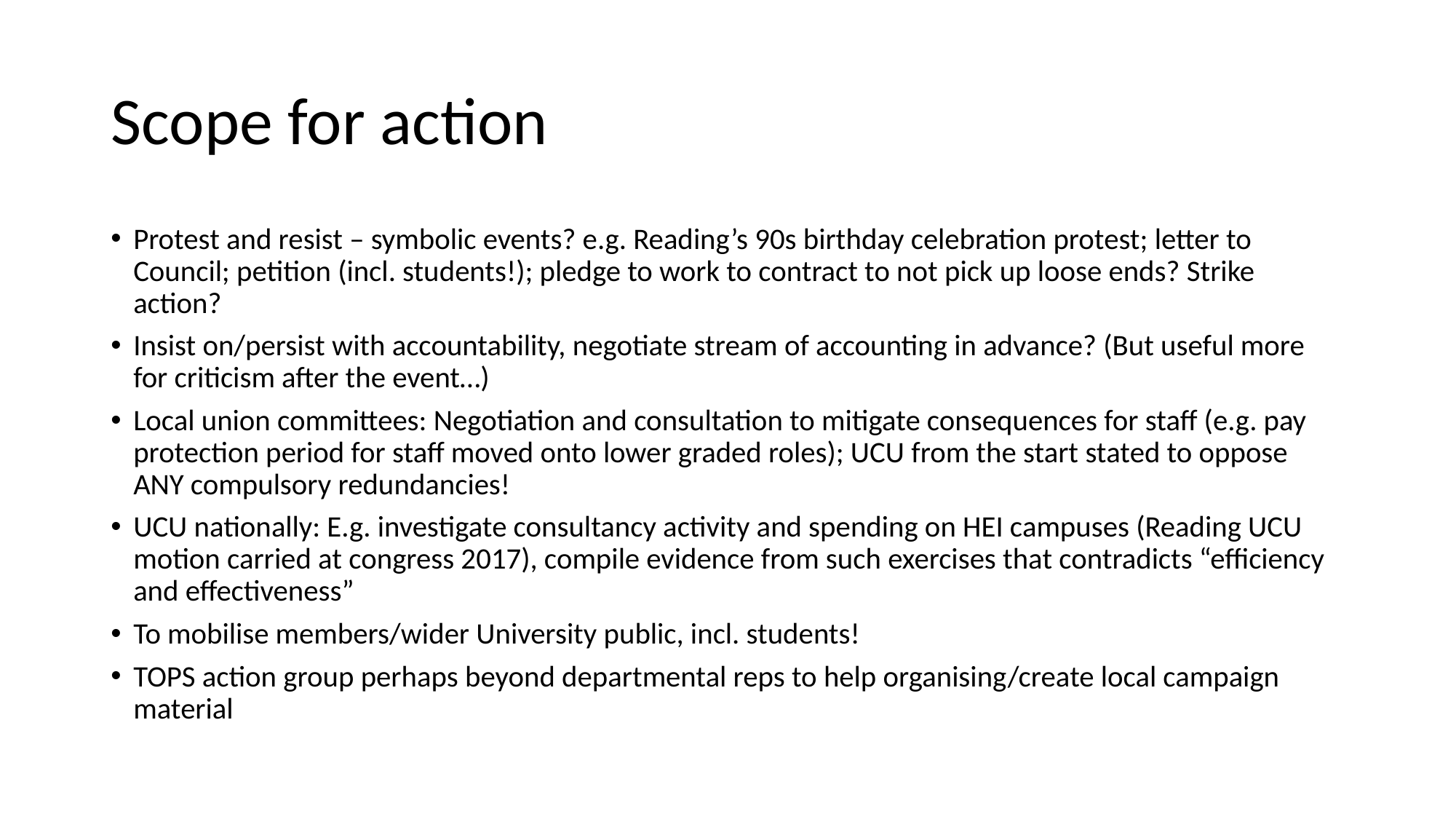

# Scope for action
Protest and resist – symbolic events? e.g. Reading’s 90s birthday celebration protest; letter to Council; petition (incl. students!); pledge to work to contract to not pick up loose ends? Strike action?
Insist on/persist with accountability, negotiate stream of accounting in advance? (But useful more for criticism after the event…)
Local union committees: Negotiation and consultation to mitigate consequences for staff (e.g. pay protection period for staff moved onto lower graded roles); UCU from the start stated to oppose ANY compulsory redundancies!
UCU nationally: E.g. investigate consultancy activity and spending on HEI campuses (Reading UCU motion carried at congress 2017), compile evidence from such exercises that contradicts “efficiency and effectiveness”
To mobilise members/wider University public, incl. students!
TOPS action group perhaps beyond departmental reps to help organising/create local campaign material